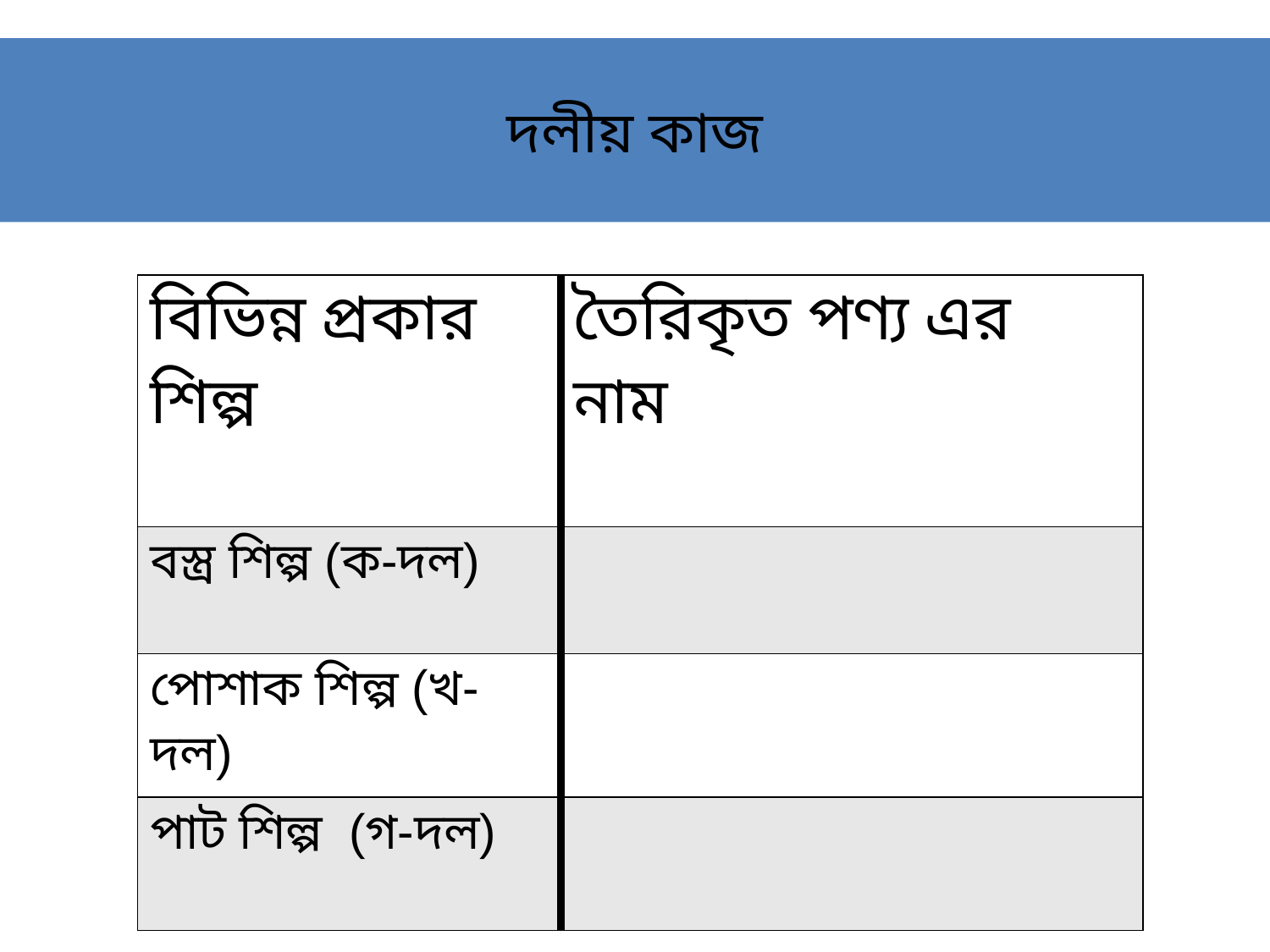

দলীয় কাজ
| বিভিন্ন প্রকার শিল্প | তৈরিকৃত পণ্য এর নামকএরত |
| --- | --- |
| বস্ত্র শিল্প (ক-দল) |  |
| পোশাক শিল্প (খ-দল) |  |
| পাট শিল্প (গ-দল) |  |